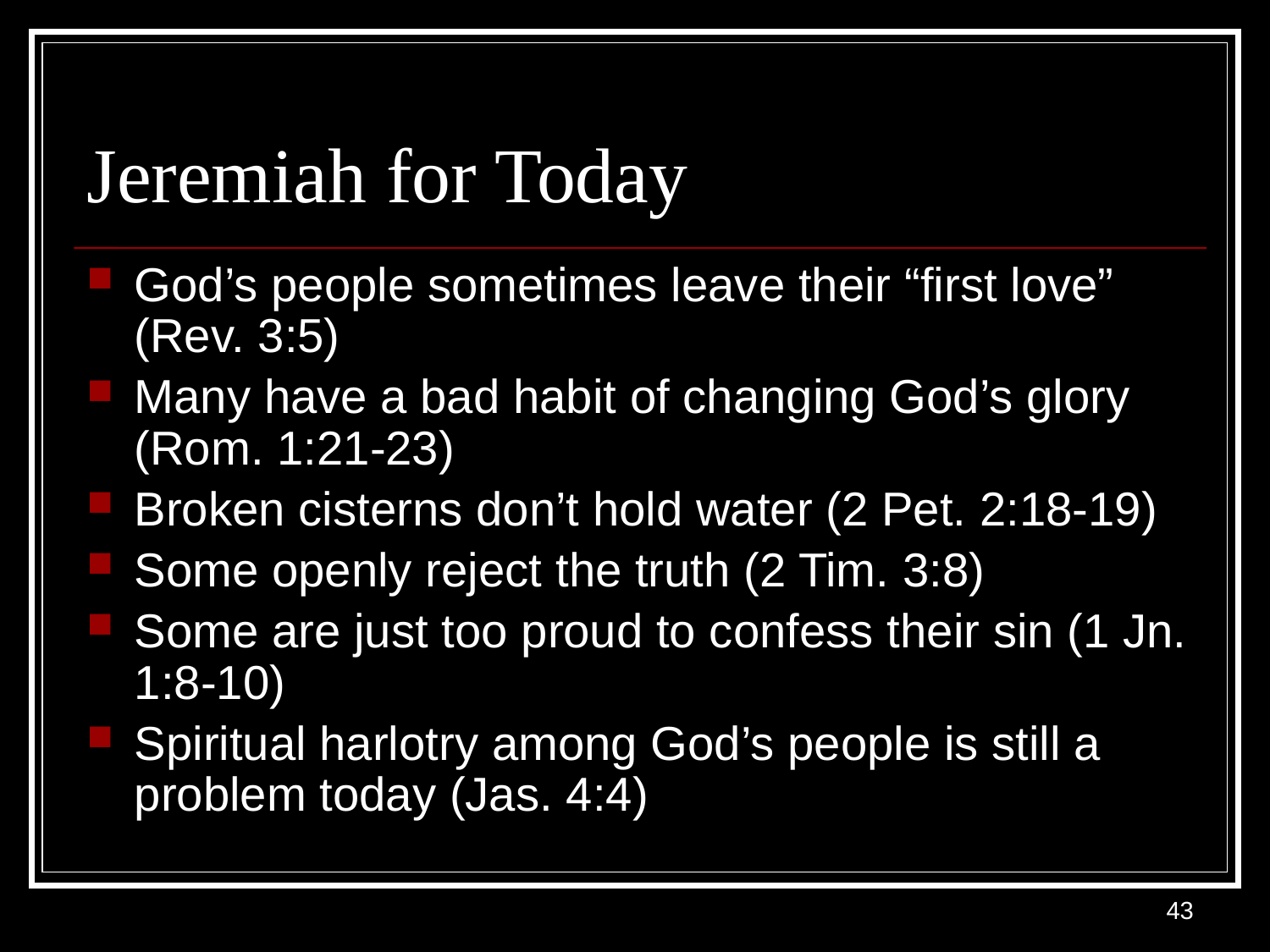

# Jeremiah for Today
God’s people sometimes leave their “first love” (Rev. 3:5)
Many have a bad habit of changing God’s glory (Rom. 1:21-23)
Broken cisterns don’t hold water (2 Pet. 2:18-19)
Some openly reject the truth (2 Tim. 3:8)
Some are just too proud to confess their sin (1 Jn. 1:8-10)
Spiritual harlotry among God’s people is still a problem today (Jas. 4:4)
43